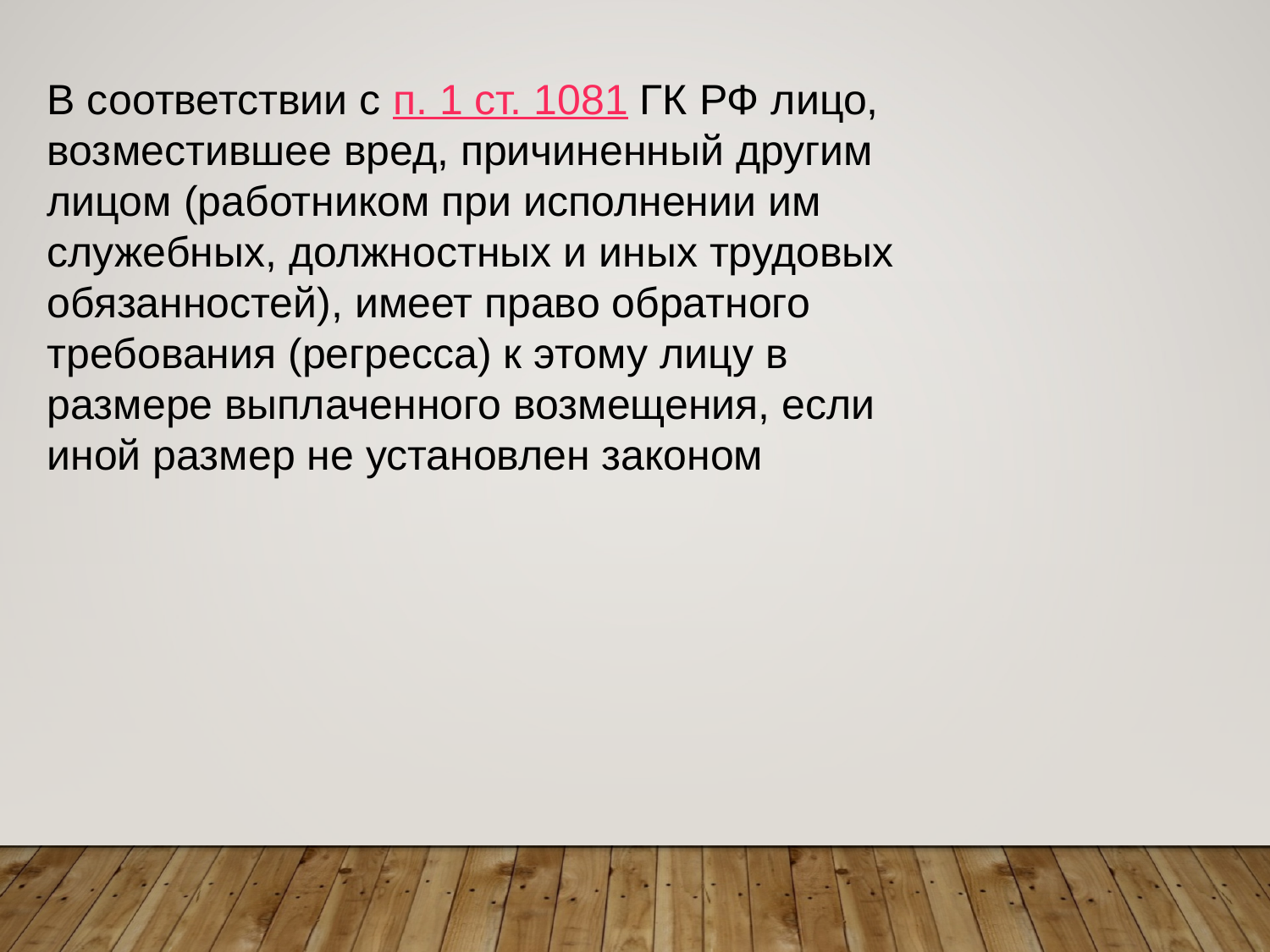

В соответствии с п. 1 ст. 1081 ГК РФ лицо, возместившее вред, причиненный другим лицом (работником при исполнении им служебных, должностных и иных трудовых обязанностей), имеет право обратного требования (регресса) к этому лицу в размере выплаченного возмещения, если иной размер не установлен законом